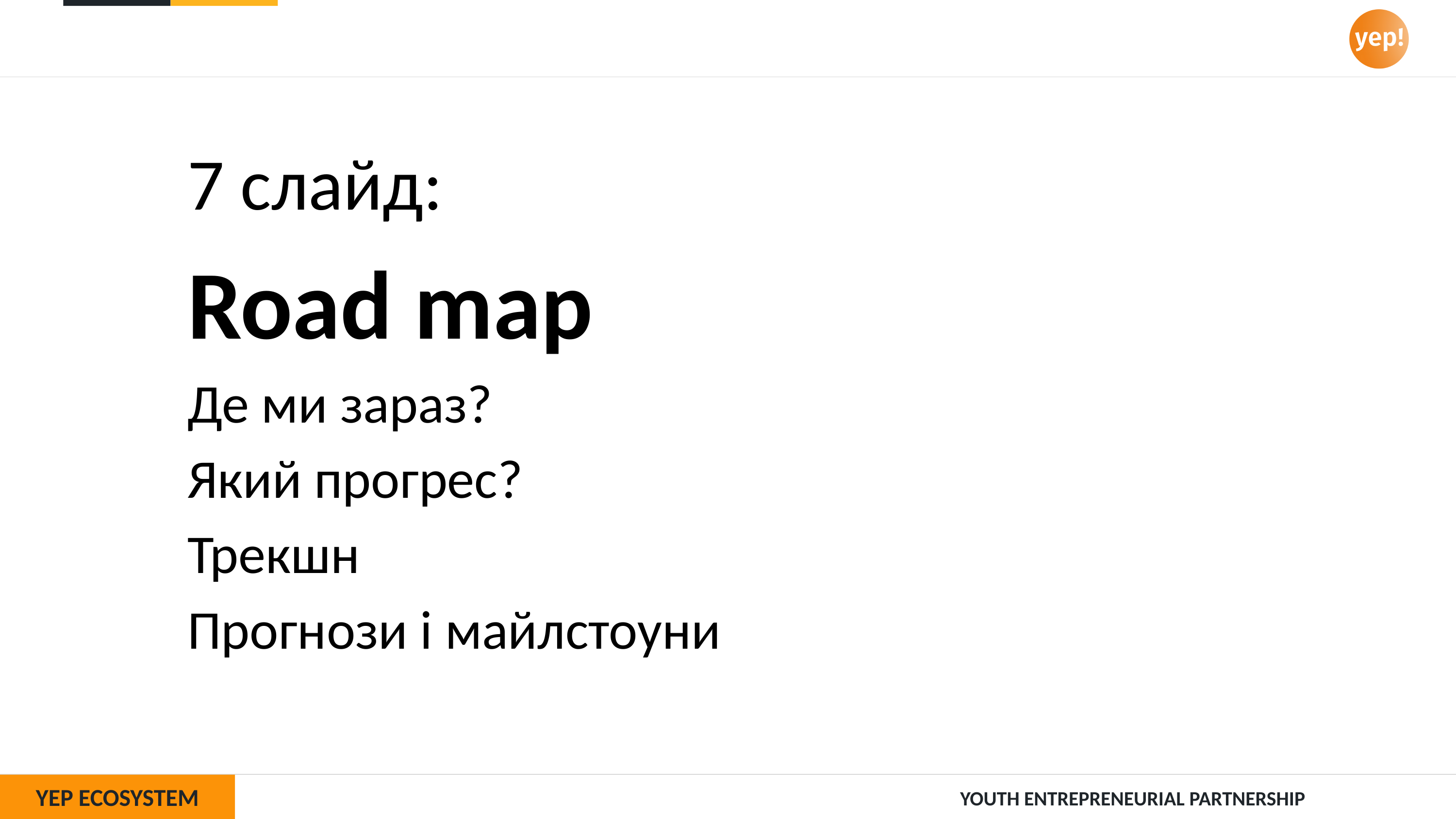

7 слайд:
Road map
Де ми зараз?
Який прогрес?
Трекшн
Прогнози і майлстоуни